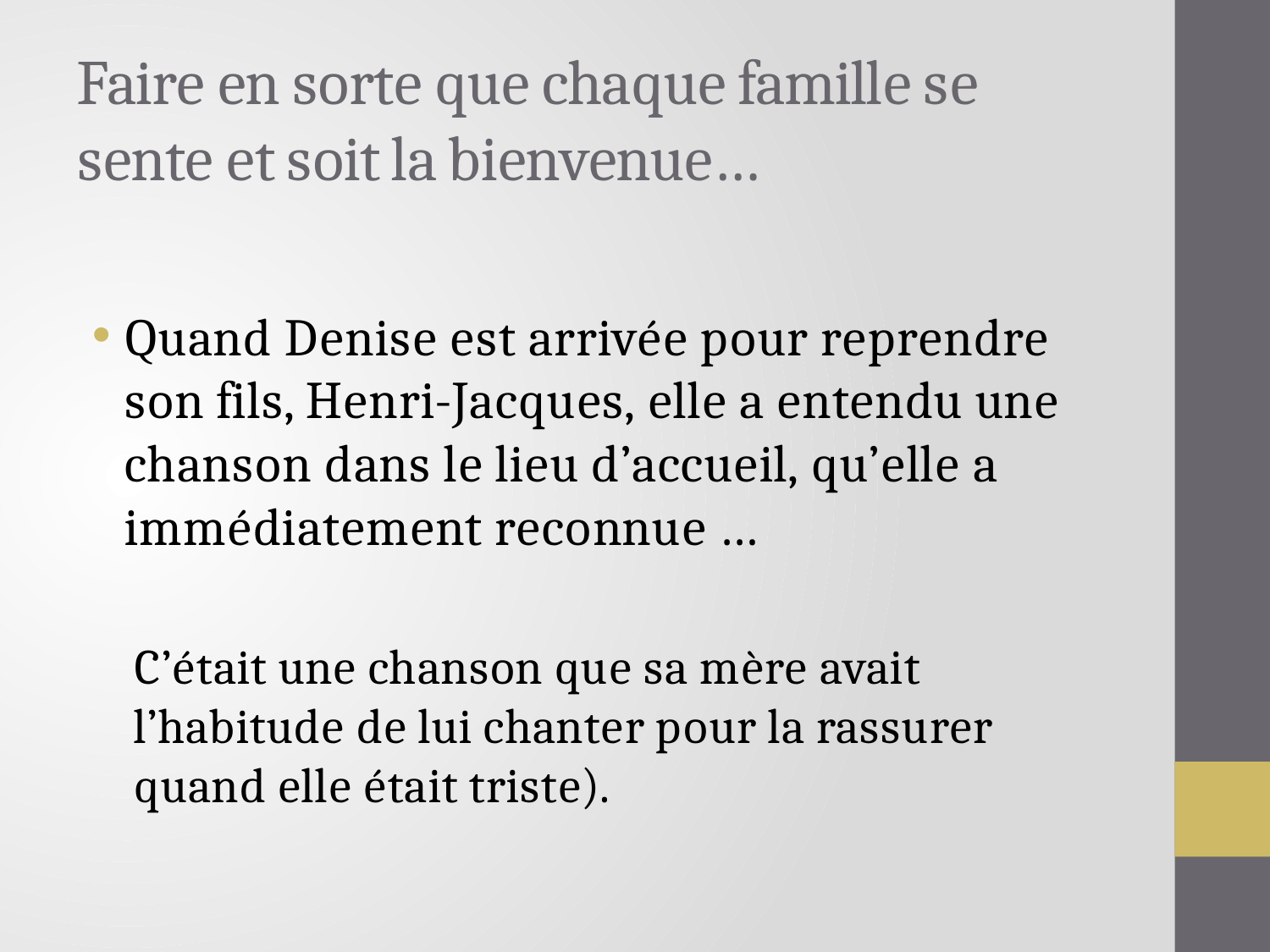

# Faire en sorte que chaque famille se sente et soit la bienvenue…

Quand Denise est arrivée pour reprendre son fils, Henri-Jacques, elle a entendu une chanson dans le lieu d’accueil, qu’elle a immédiatement reconnue …

C’était une chanson que sa mère avait l’habitude de lui chanter pour la rassurer quand elle était triste).